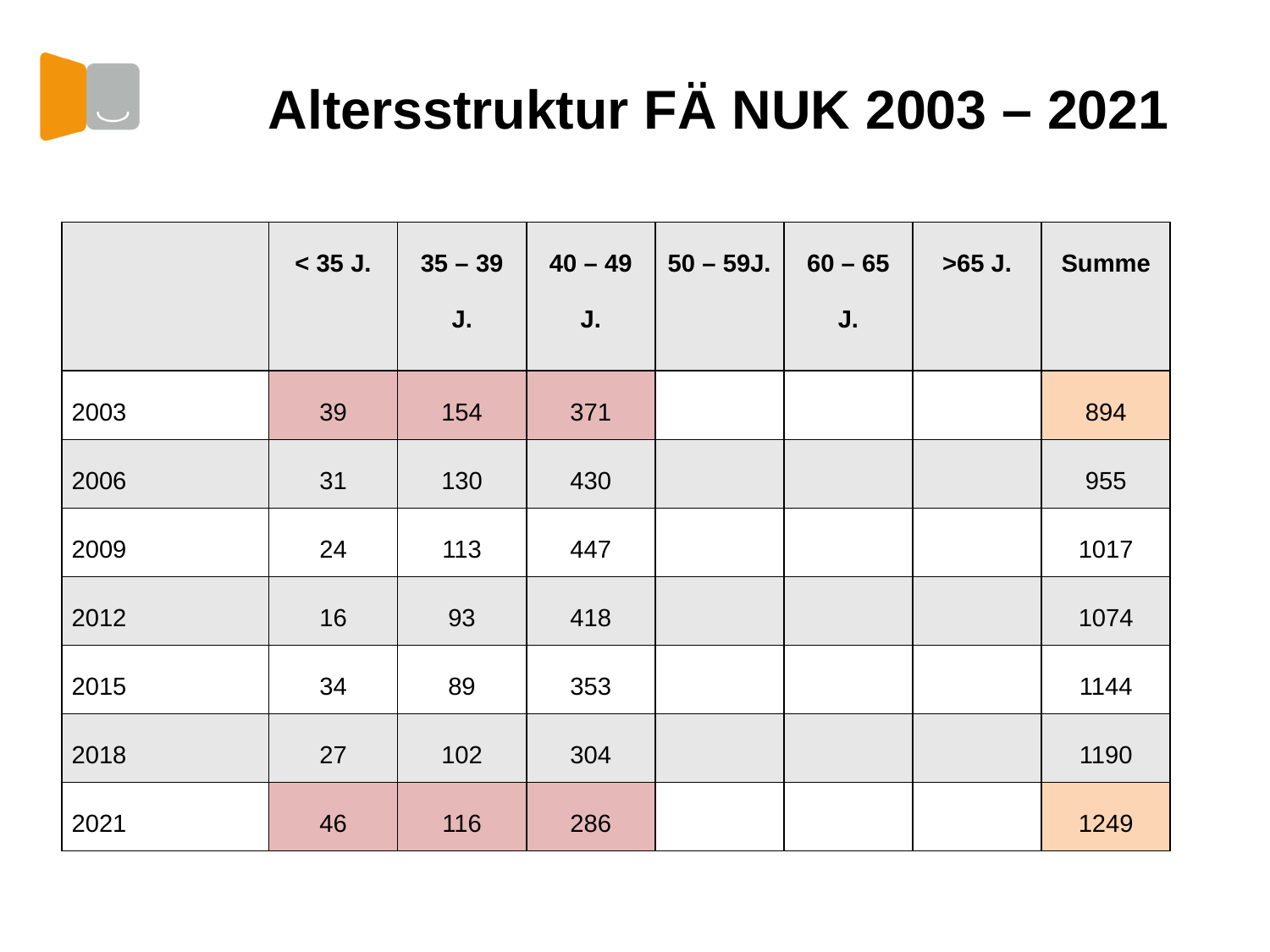

Altersstruktur FÄ NUK 2003 – 2021
|  | < 35 J. | 35 – 39 J. | 40 – 49 J. | 50 – 59J. | 60 – 65 J. | >65 J. | Summe |
| --- | --- | --- | --- | --- | --- | --- | --- |
| 2003 | 39 | 154 | 371 |  |  |  | 894 |
| 2006 | 31 | 130 | 430 |  |  |  | 955 |
| 2009 | 24 | 113 | 447 |  |  |  | 1017 |
| 2012 | 16 | 93 | 418 |  |  |  | 1074 |
| 2015 | 34 | 89 | 353 |  |  |  | 1144 |
| 2018 | 27 | 102 | 304 |  |  |  | 1190 |
| 2021 | 46 | 116 | 286 |  |  |  | 1249 |